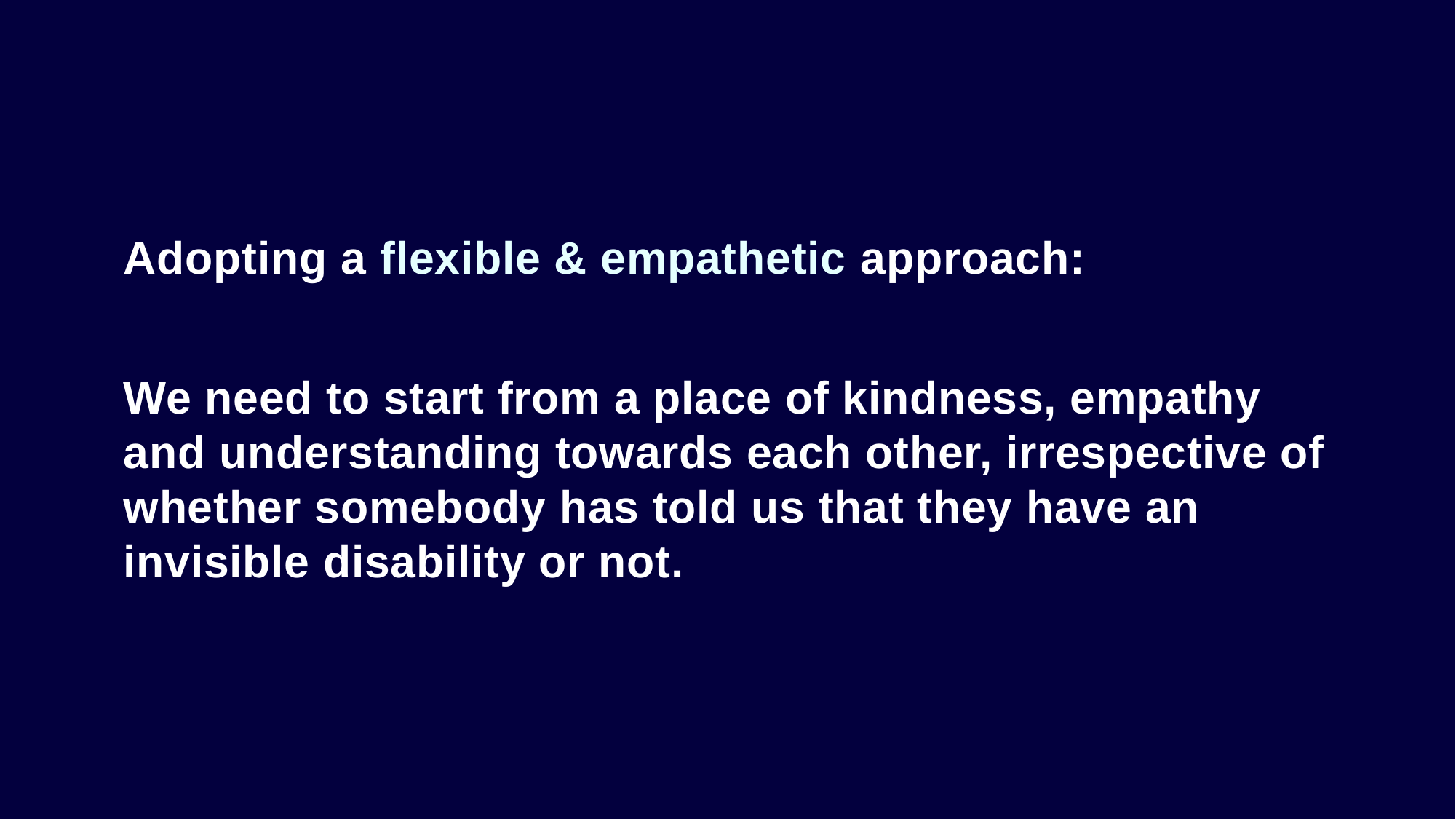

Adopting a flexible & empathetic approach:

We need to start from a place of kindness, empathy and understanding towards each other, irrespective of whether somebody has told us that they have an invisible disability or not.